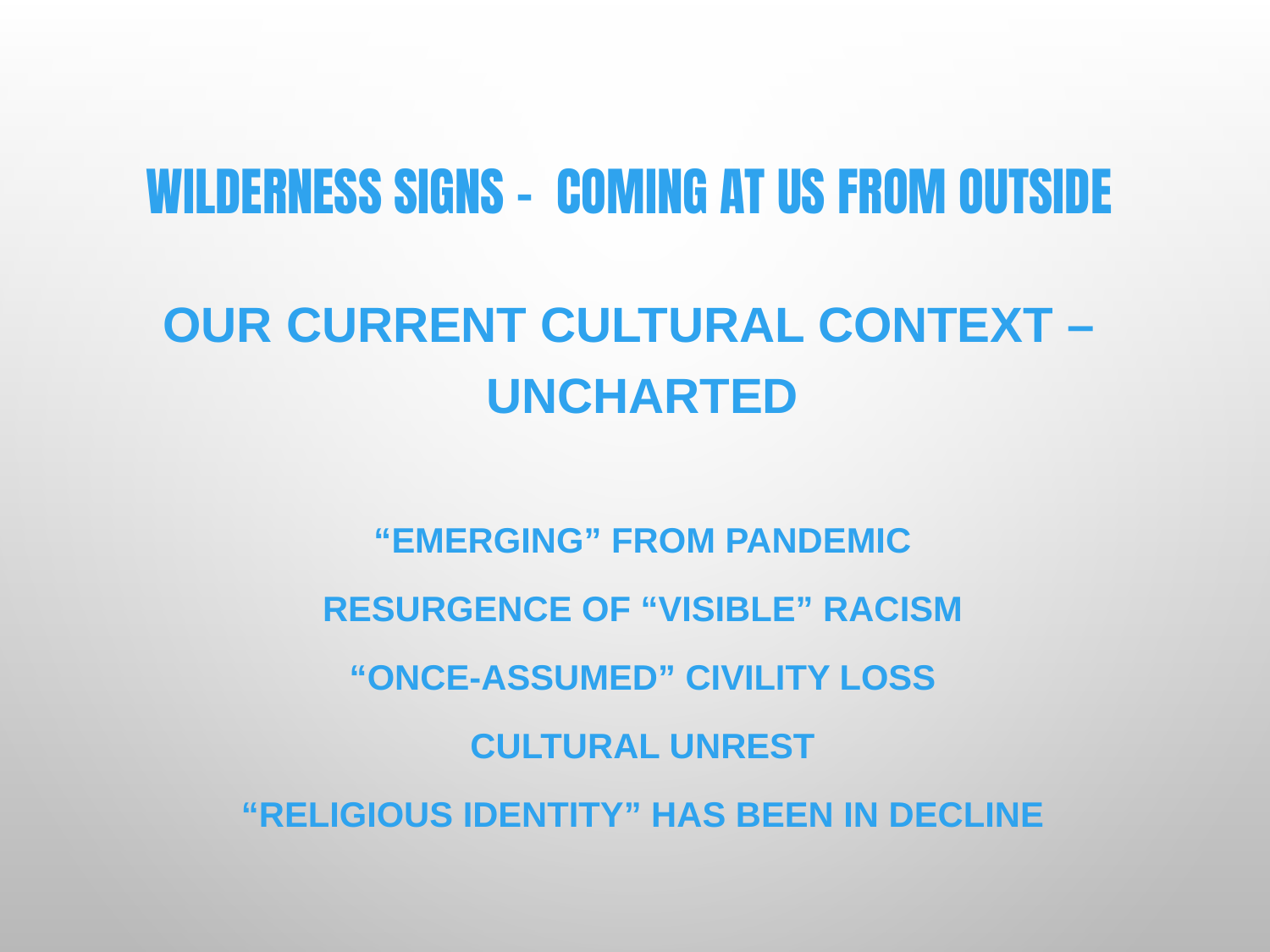

# Wilderness signs –  COMING AT US FROM outside
OUR current CULTURAL CONTEXT –   uncharted

“Emerging” from Pandemic
Resurgence of “Visible” racism
“ONCE-ASSUMED” Civility loss
Cultural unrest
“religious identity” has been in decline